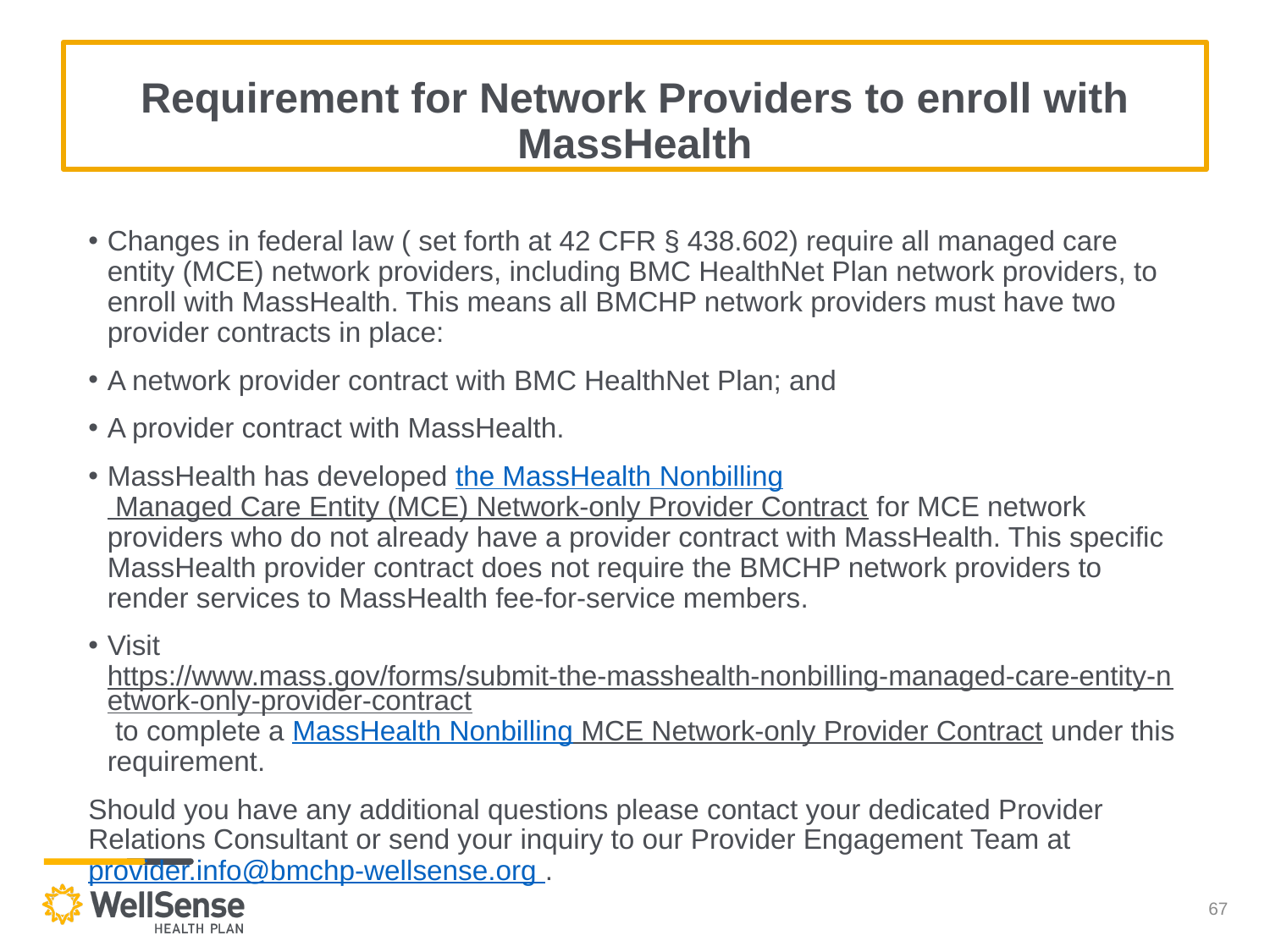

# Requirement for Network Providers to enroll with MassHealth
Changes in federal law ( set forth at 42 CFR § 438.602) require all managed care entity (MCE) network providers, including BMC HealthNet Plan network providers, to enroll with MassHealth. This means all BMCHP network providers must have two provider contracts in place:
A network provider contract with BMC HealthNet Plan; and
A provider contract with MassHealth.
MassHealth has developed the MassHealth Nonbilling Managed Care Entity (MCE) Network-only Provider Contract for MCE network providers who do not already have a provider contract with MassHealth. This specific MassHealth provider contract does not require the BMCHP network providers to render services to MassHealth fee-for-service members.
Visit https://www.mass.gov/forms/submit-the-masshealth-nonbilling-managed-care-entity-network-only-provider-contract to complete a MassHealth Nonbilling MCE Network-only Provider Contract under this requirement.
Should you have any additional questions please contact your dedicated Provider Relations Consultant or send your inquiry to our Provider Engagement Team at provider.info@bmchp-wellsense.org .

67